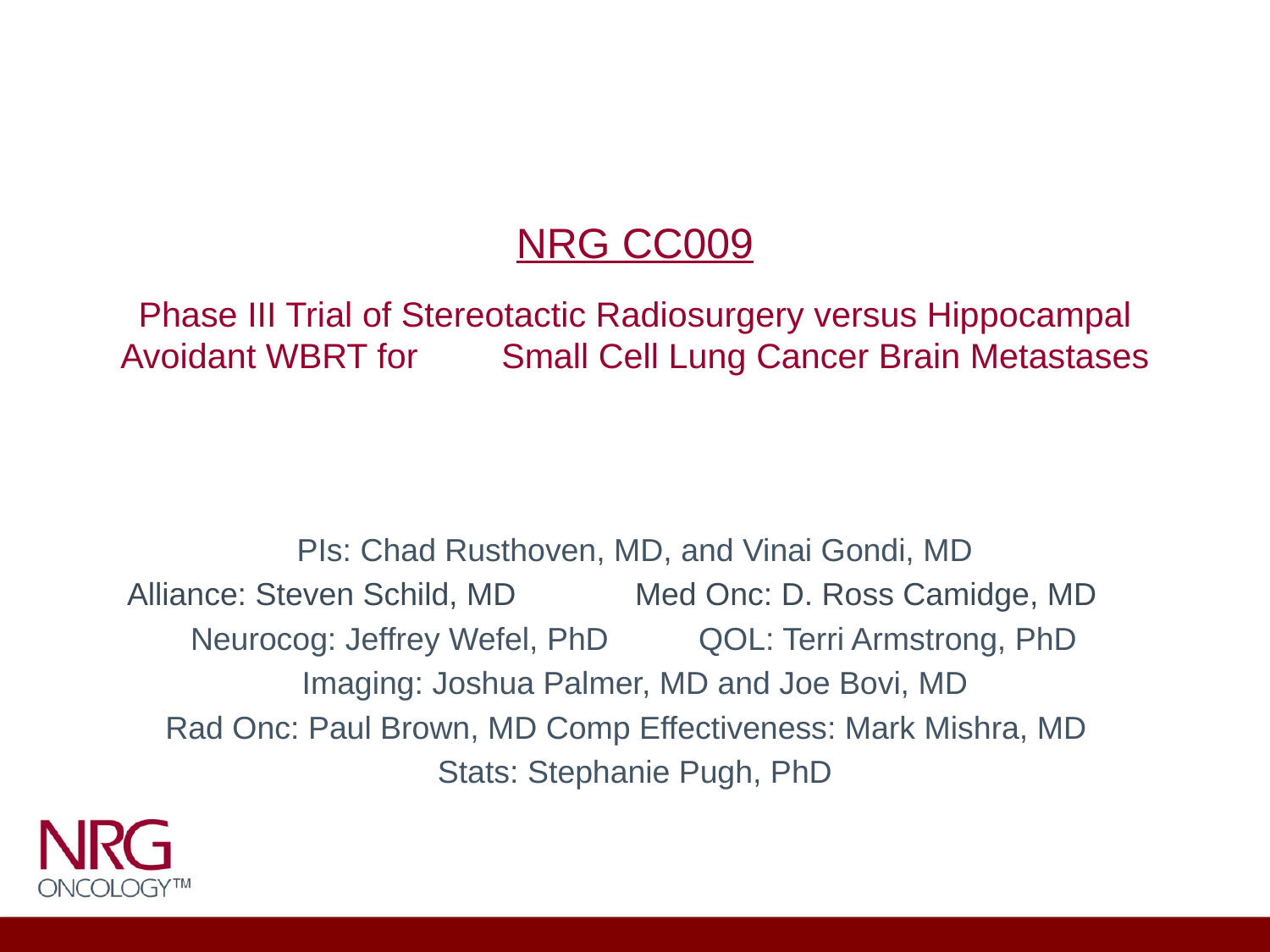

# NRG CC009 Phase III Trial of Stereotactic Radiosurgery versus Hippocampal Avoidant WBRT for 	Small Cell Lung Cancer Brain Metastases
PIs: Chad Rusthoven, MD, and Vinai Gondi, MD
Alliance: Steven Schild, MD 	Med Onc: D. Ross Camidge, MD
Neurocog: Jeffrey Wefel, PhD	QOL: Terri Armstrong, PhD
Imaging: Joshua Palmer, MD and Joe Bovi, MD
Rad Onc: Paul Brown, MD Comp Effectiveness: Mark Mishra, MD
Stats: Stephanie Pugh, PhD